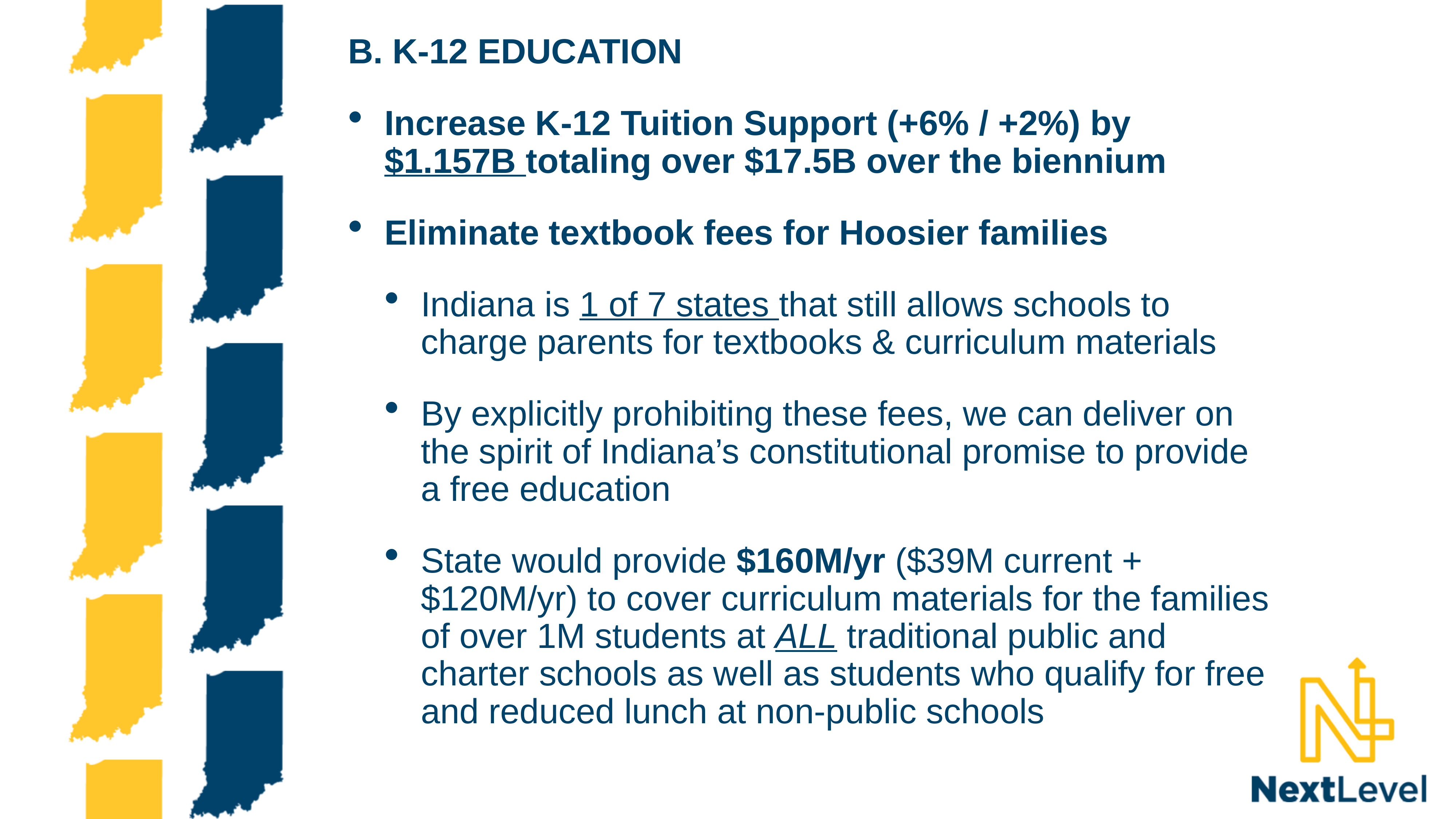

B. K-12 EDUCATION
Increase K-12 Tuition Support (+6% / +2%) by $1.157B totaling over $17.5B over the biennium
Eliminate textbook fees for Hoosier families
Indiana is 1 of 7 states that still allows schools to charge parents for textbooks & curriculum materials
By explicitly prohibiting these fees, we can deliver on the spirit of Indiana’s constitutional promise to provide a free education
State would provide $160M/yr ($39M current + $120M/yr) to cover curriculum materials for the families of over 1M students at ALL traditional public and charter schools as well as students who qualify for free and reduced lunch at non-public schools